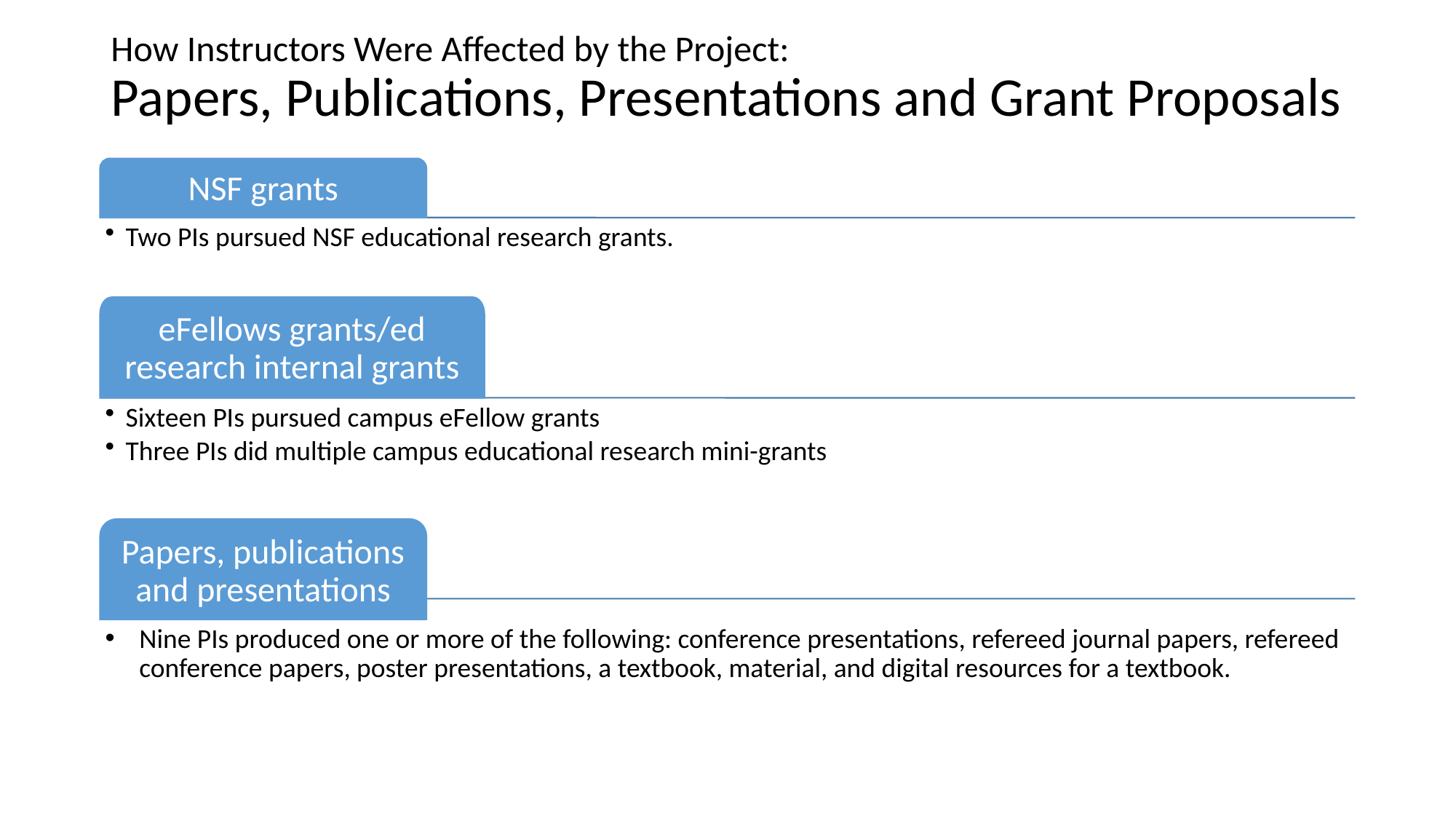

# How Instructors Were Affected by the Project: Papers, Publications, Presentations and Grant Proposals
NSF grants

Two PIs pursued NSF educational research grants.
eFellows grants/ed research internal grants

Sixteen PIs pursued campus eFellow grants
Three PIs did multiple campus educational research mini-grants
Papers, publications and presentations

Nine PIs produced one or more of the following: conference presentations, refereed journal papers, refereed conference papers, poster presentations, a textbook, material, and digital resources for a textbook.